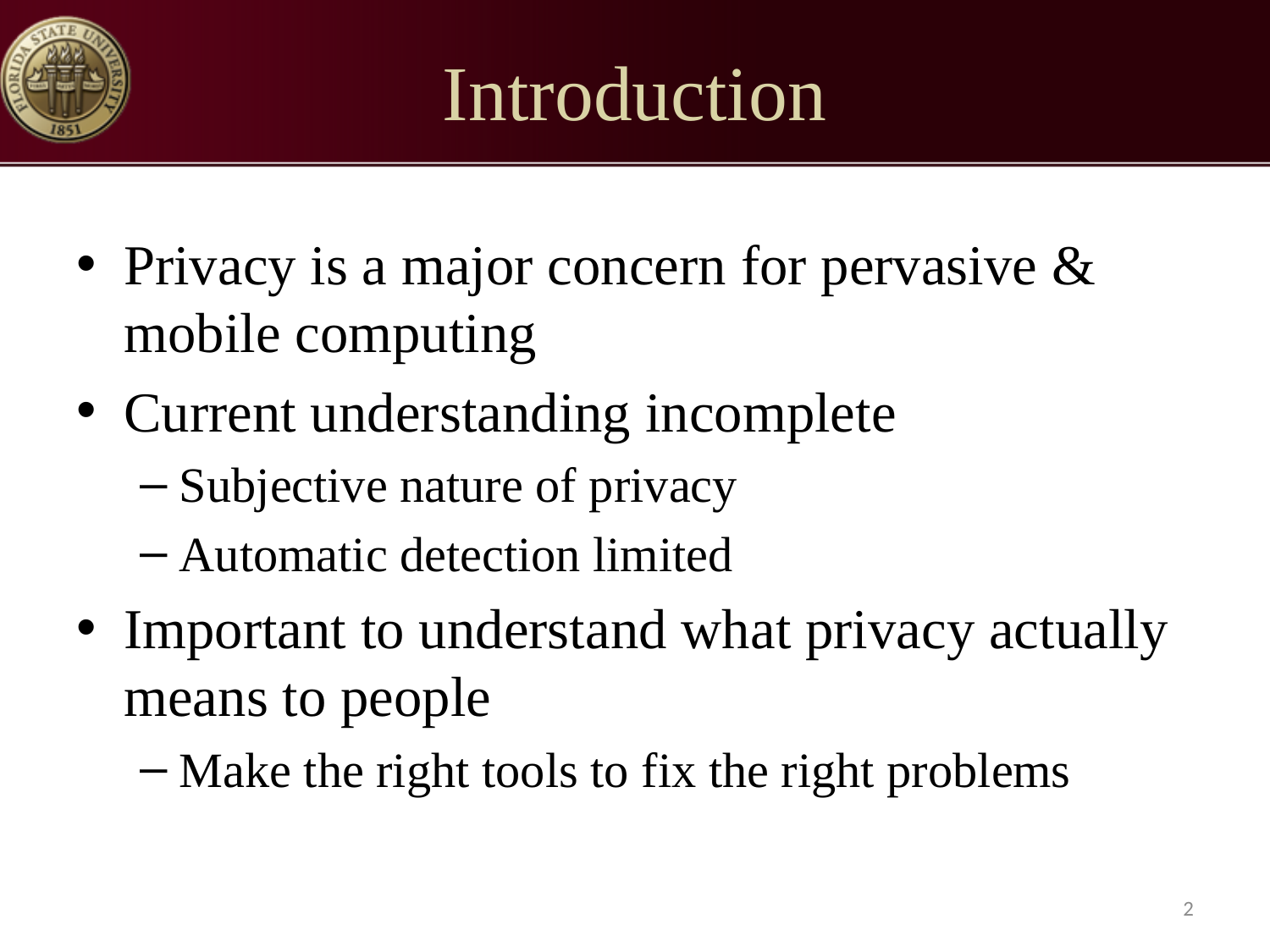

# Introduction
Privacy is a major concern for pervasive & mobile computing
Current understanding incomplete
Subjective nature of privacy
Automatic detection limited
Important to understand what privacy actually means to people
Make the right tools to fix the right problems
2